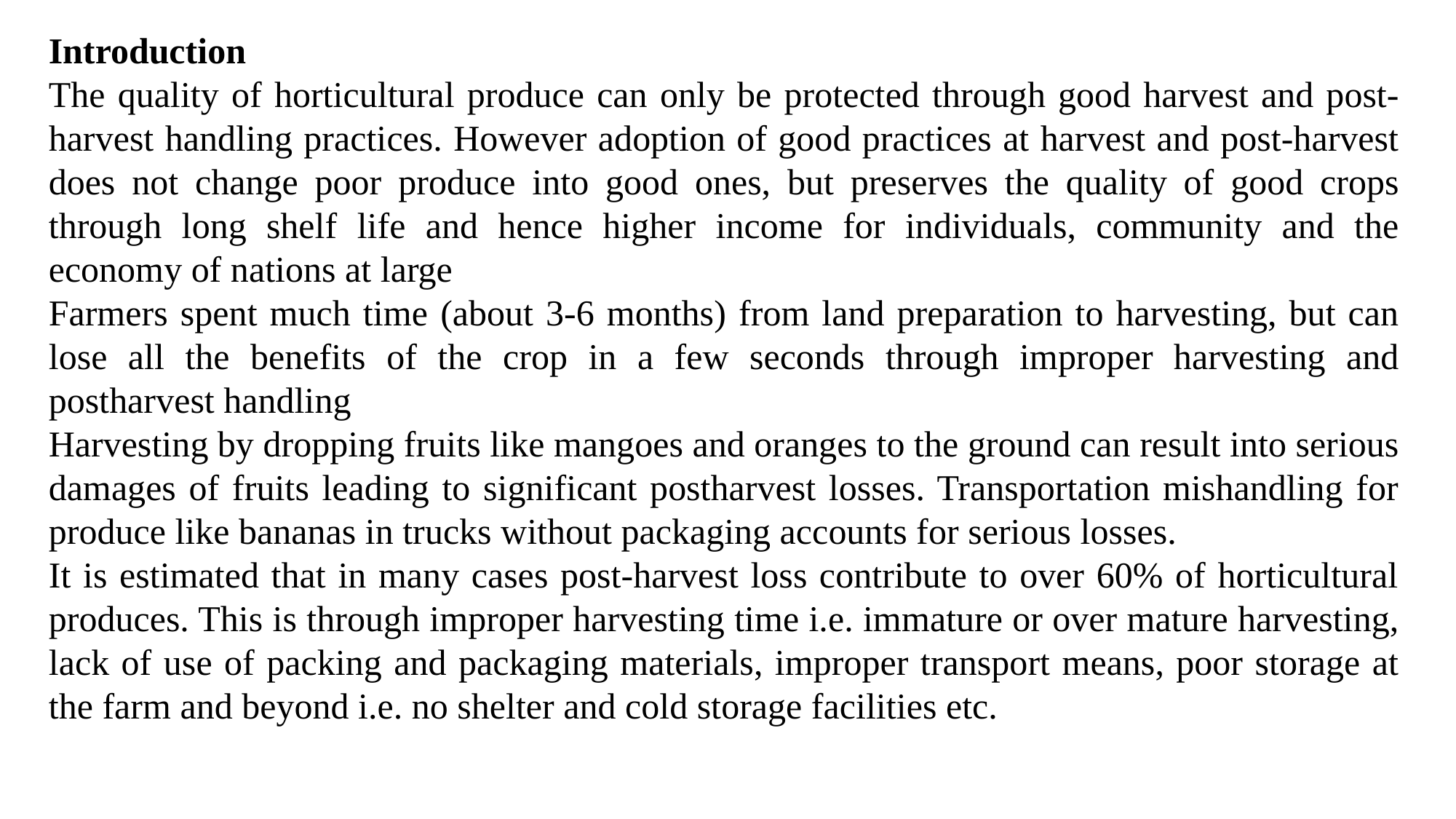

Introduction
The quality of horticultural produce can only be protected through good harvest and post-harvest handling practices. However adoption of good practices at harvest and post-harvest does not change poor produce into good ones, but preserves the quality of good crops through long shelf life and hence higher income for individuals, community and the economy of nations at large
Farmers spent much time (about 3-6 months) from land preparation to harvesting, but can lose all the benefits of the crop in a few seconds through improper harvesting and postharvest handling
Harvesting by dropping fruits like mangoes and oranges to the ground can result into serious damages of fruits leading to significant postharvest losses. Transportation mishandling for produce like bananas in trucks without packaging accounts for serious losses.
It is estimated that in many cases post-harvest loss contribute to over 60% of horticultural produces. This is through improper harvesting time i.e. immature or over mature harvesting, lack of use of packing and packaging materials, improper transport means, poor storage at the farm and beyond i.e. no shelter and cold storage facilities etc.